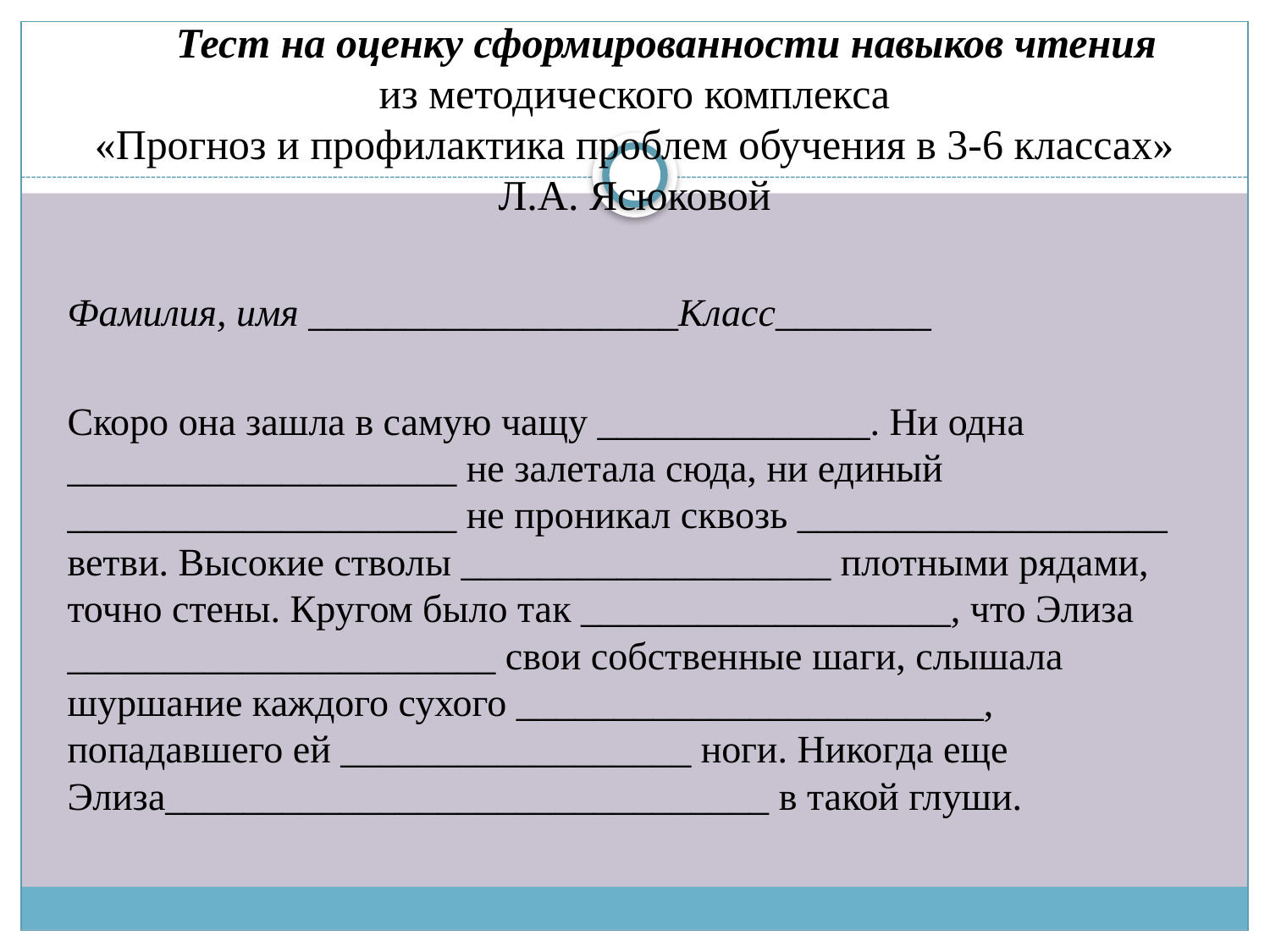

# Тест на оценку сформированности навыков чтения из методического комплекса «Прогноз и профилактика проблем обучения в 3-6 классах» Л.А. Ясюковой

Фамилия, имя ___________________Класс________

Скоро она зашла в самую чащу ______________. Ни одна ____________________ не залетала сюда, ни единый ____________________ не проникал сквозь ___________________ ветви. Высокие стволы ___________________ плотными рядами, точно стены. Кругом было так ___________________, что Элиза ______________________ свои собственные шаги, слышала шуршание каждого сухого ________________________, попадавшего ей __________________ ноги. Никогда еще Элиза_______________________________ в такой глуши.